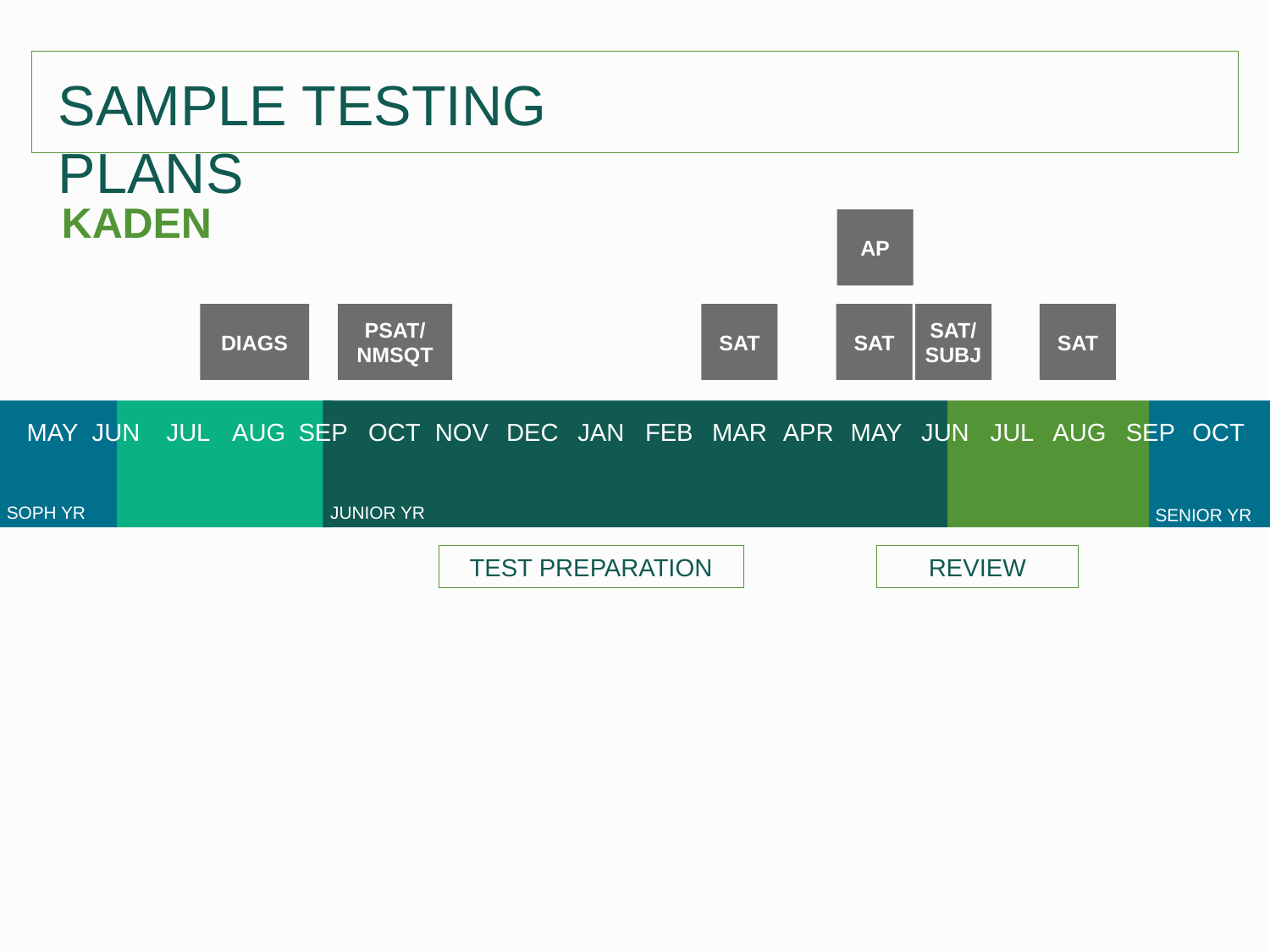

SAMPLE TESTING PLANS
KADEN
AP
DIAGS
PSAT/
NMSQT
SAT
SAT
SAT/
SUBJ
SAT

MAY  JUN    JUL    AUG
JUN   JUL   AUG   SEP   OCT
SEP   OCT   NOV   DEC   JAN   FEB   MAR   APR   MAY
 SOPH YR
 JUNIOR YR
 SENIOR YR
TEST PREPARATION
REVIEW